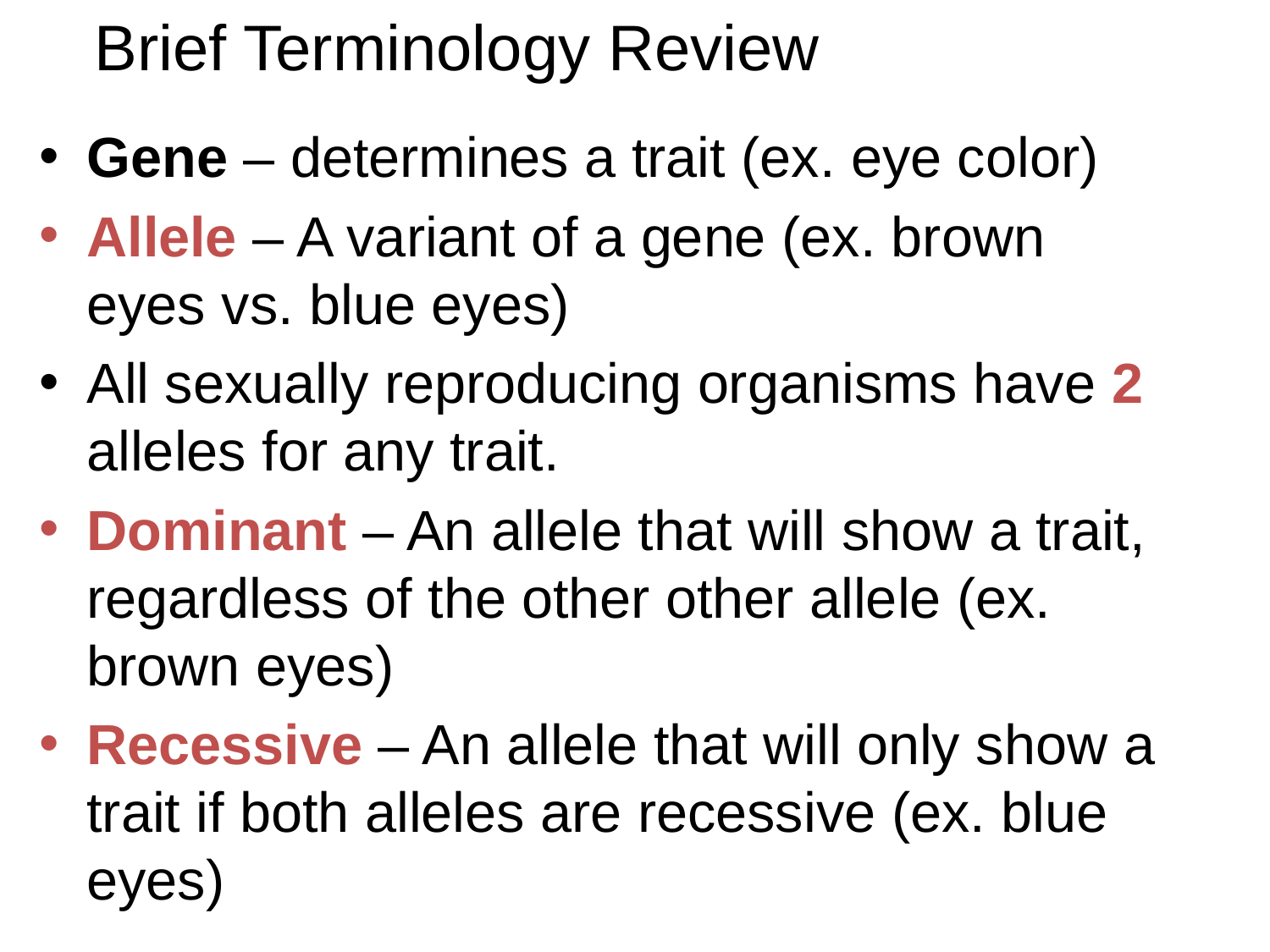

# Brief Terminology Review
Gene – determines a trait (ex. eye color)
Allele – A variant of a gene (ex. brown eyes vs. blue eyes)
All sexually reproducing organisms have 2 alleles for any trait.
Dominant – An allele that will show a trait, regardless of the other other allele (ex. brown eyes)
Recessive – An allele that will only show a trait if both alleles are recessive (ex. blue eyes)